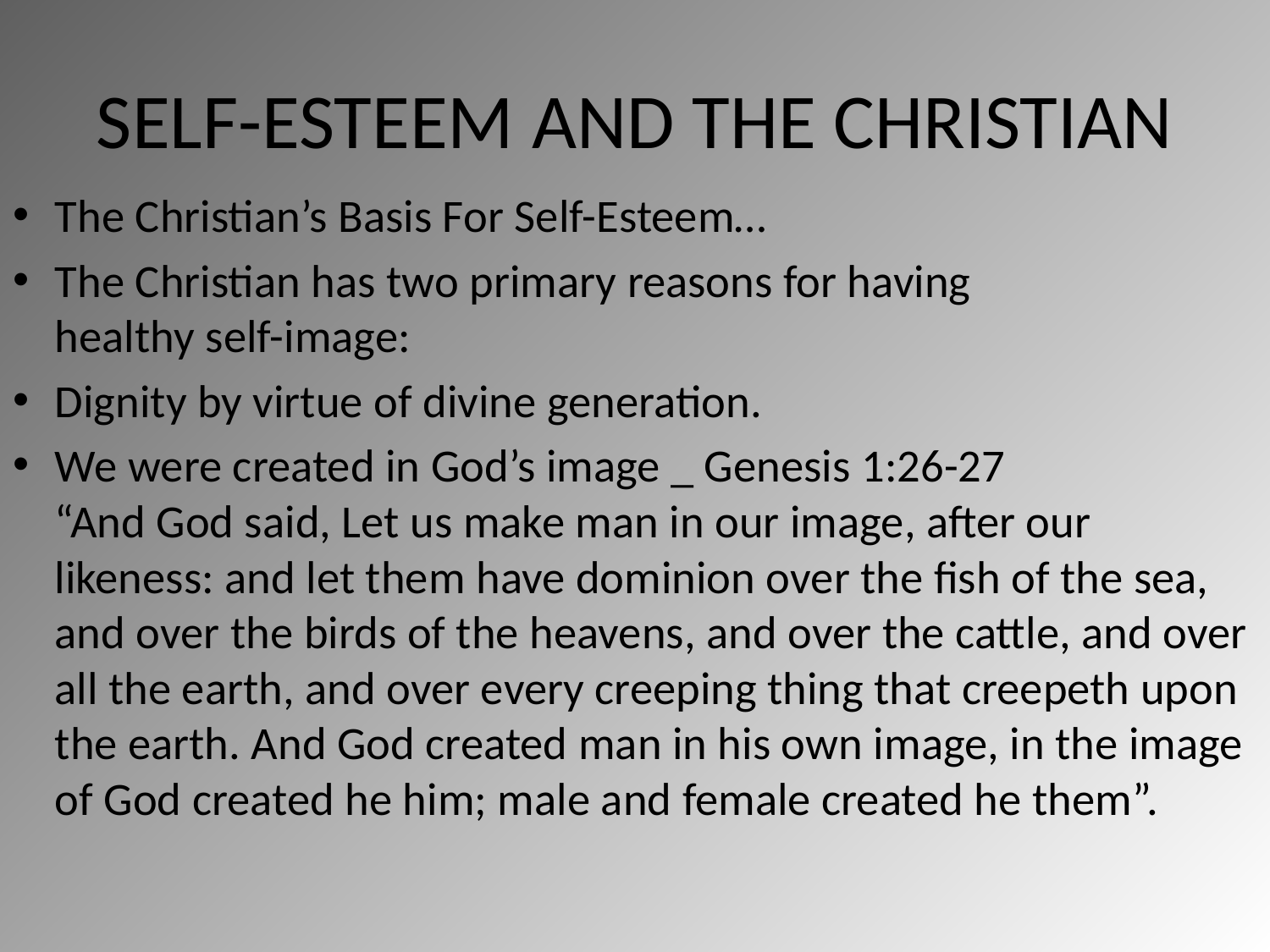

# SELF-ESTEEM AND THE CHRISTIAN
The Christian’s Basis For Self-Esteem…
The Christian has two primary reasons for having
healthy self-image:
Dignity by virtue of divine generation.
We were created in God’s image _ Genesis 1:26-27
“And God said, Let us make man in our image, after our likeness: and let them have dominion over the fish of the sea, and over the birds of the heavens, and over the cattle, and over all the earth, and over every creeping thing that creepeth upon the earth. And God created man in his own image, in the image of God created he him; male and female created he them”.